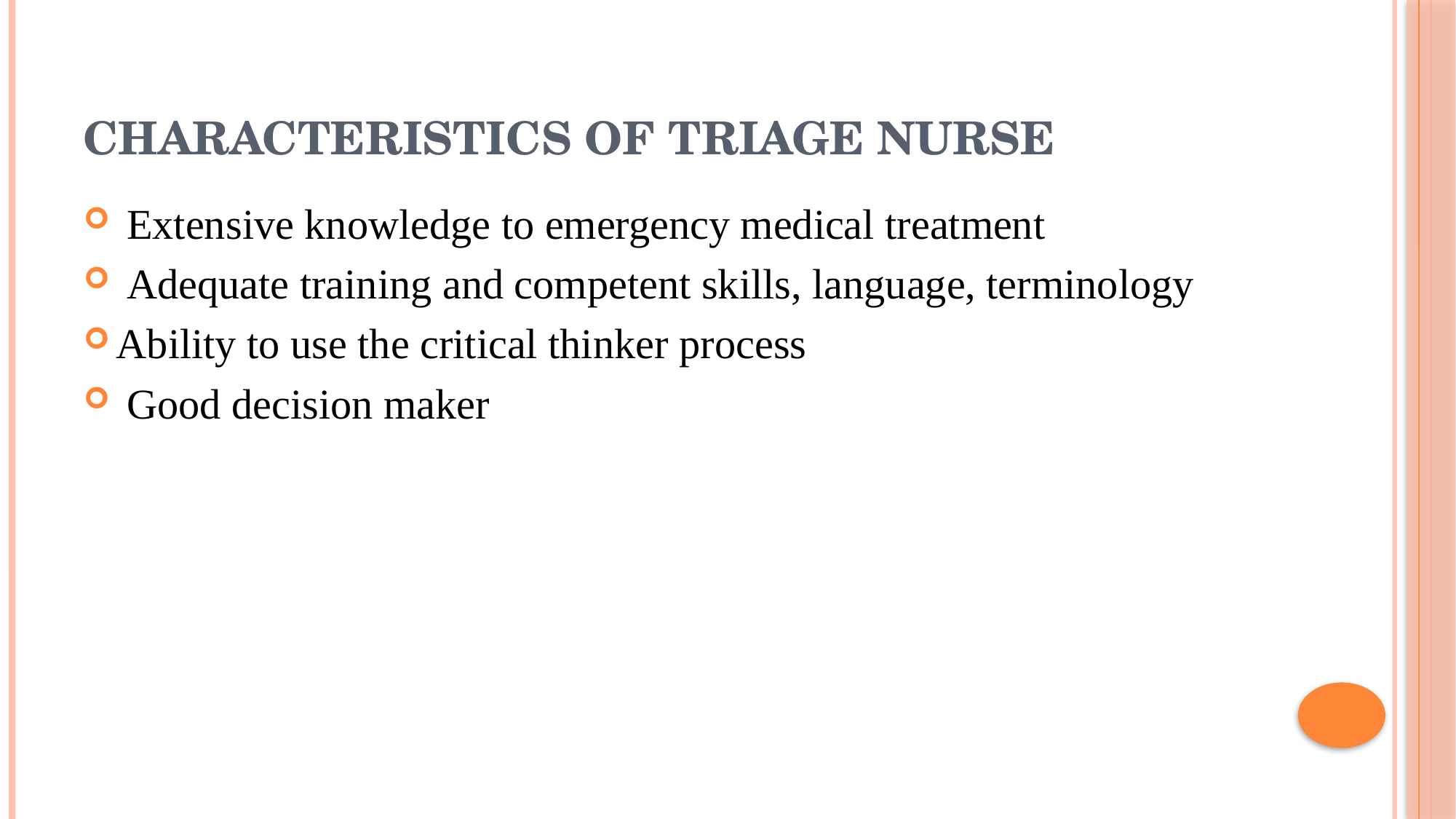

# Characteristics of triage nurse
 Extensive knowledge to emergency medical treatment
 Adequate training and competent skills, language, terminology
Ability to use the critical thinker process
 Good decision maker